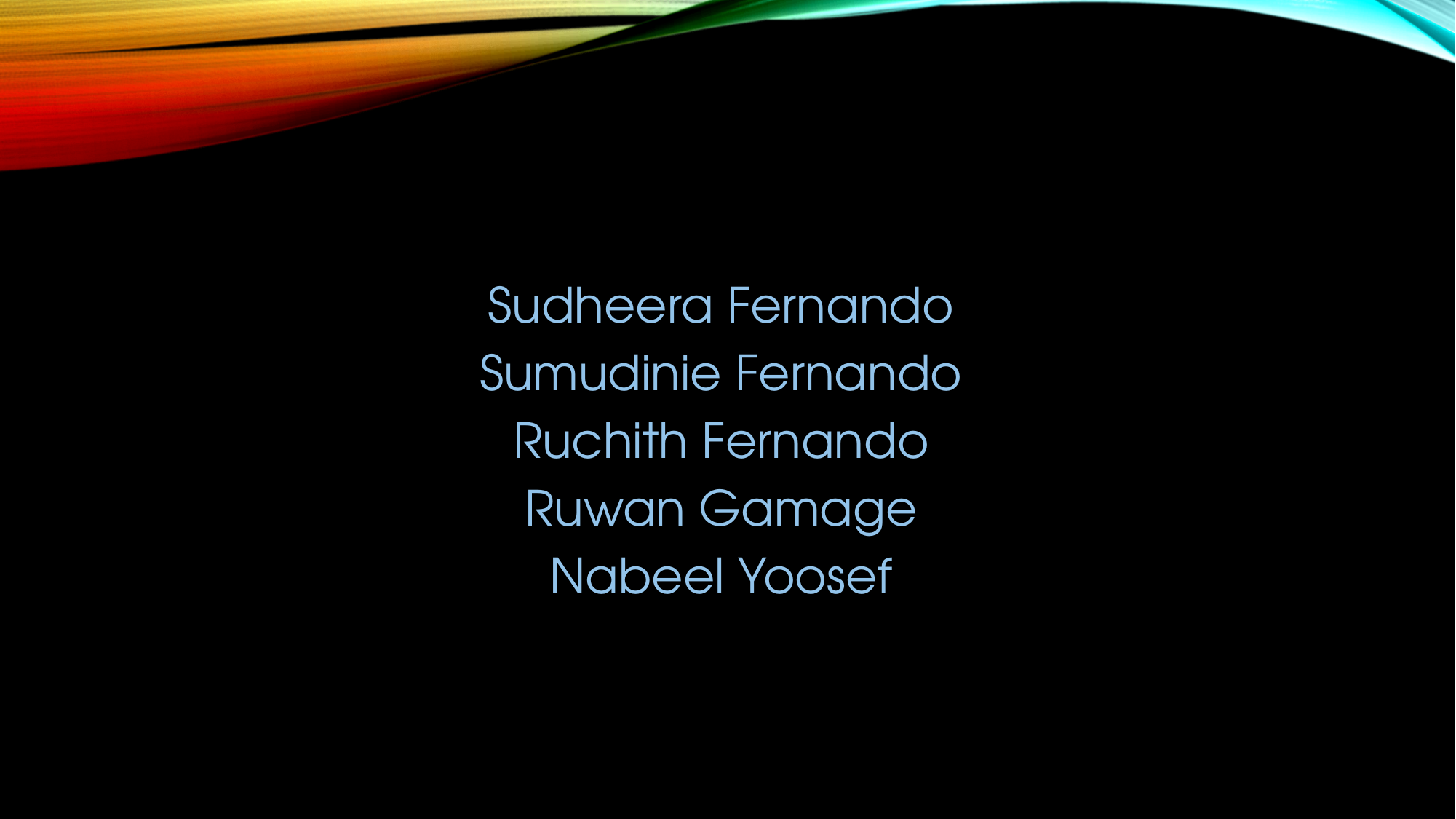

Sudheera Fernando
Sumudinie Fernando
Ruchith Fernando
Ruwan Gamage
Nabeel Yoosef